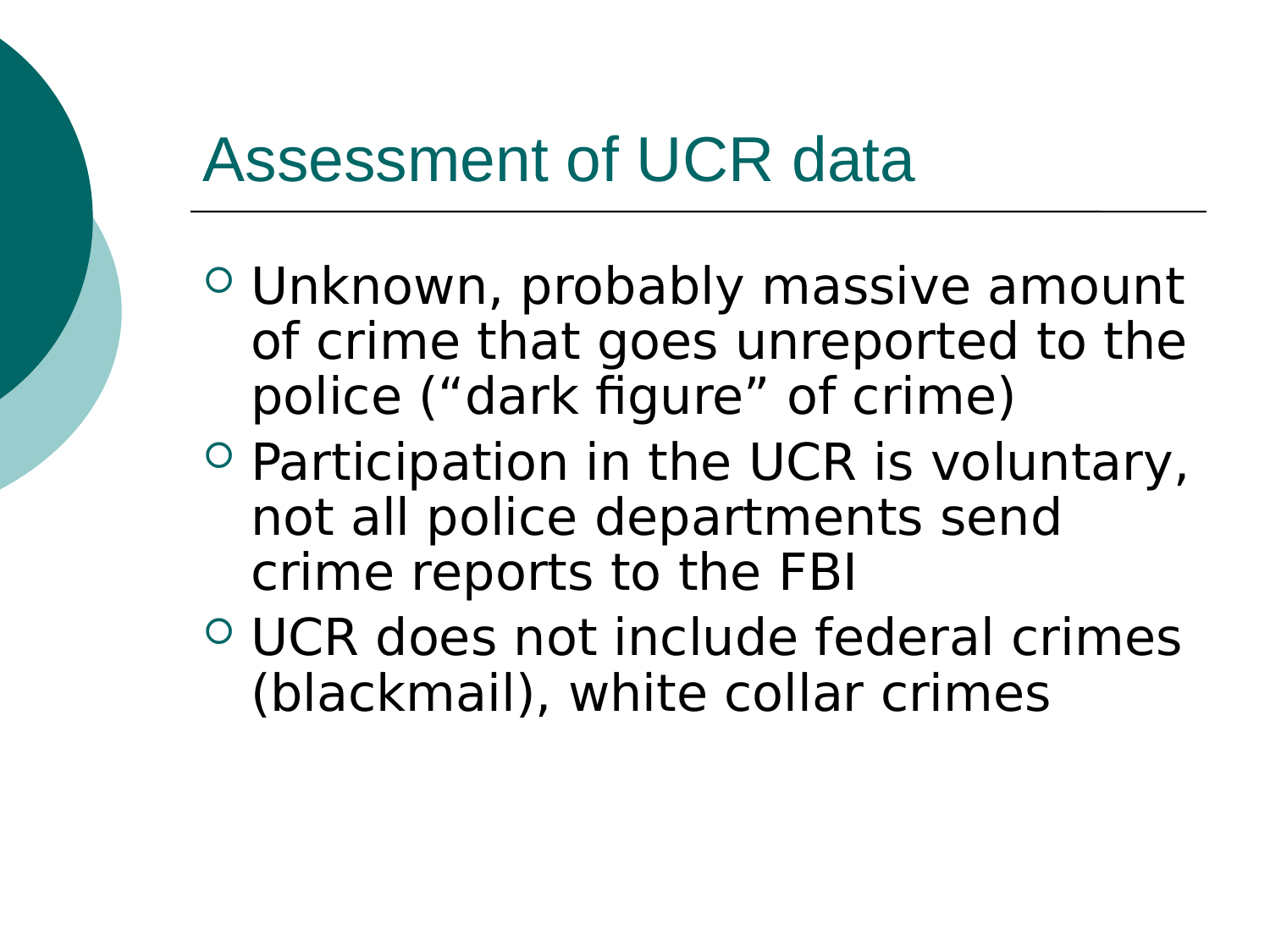

# Assessment of UCR data
Unknown, probably massive amount of crime that goes unreported to the police (“dark figure” of crime)
Participation in the UCR is voluntary, not all police departments send crime reports to the FBI
UCR does not include federal crimes (blackmail), white collar crimes